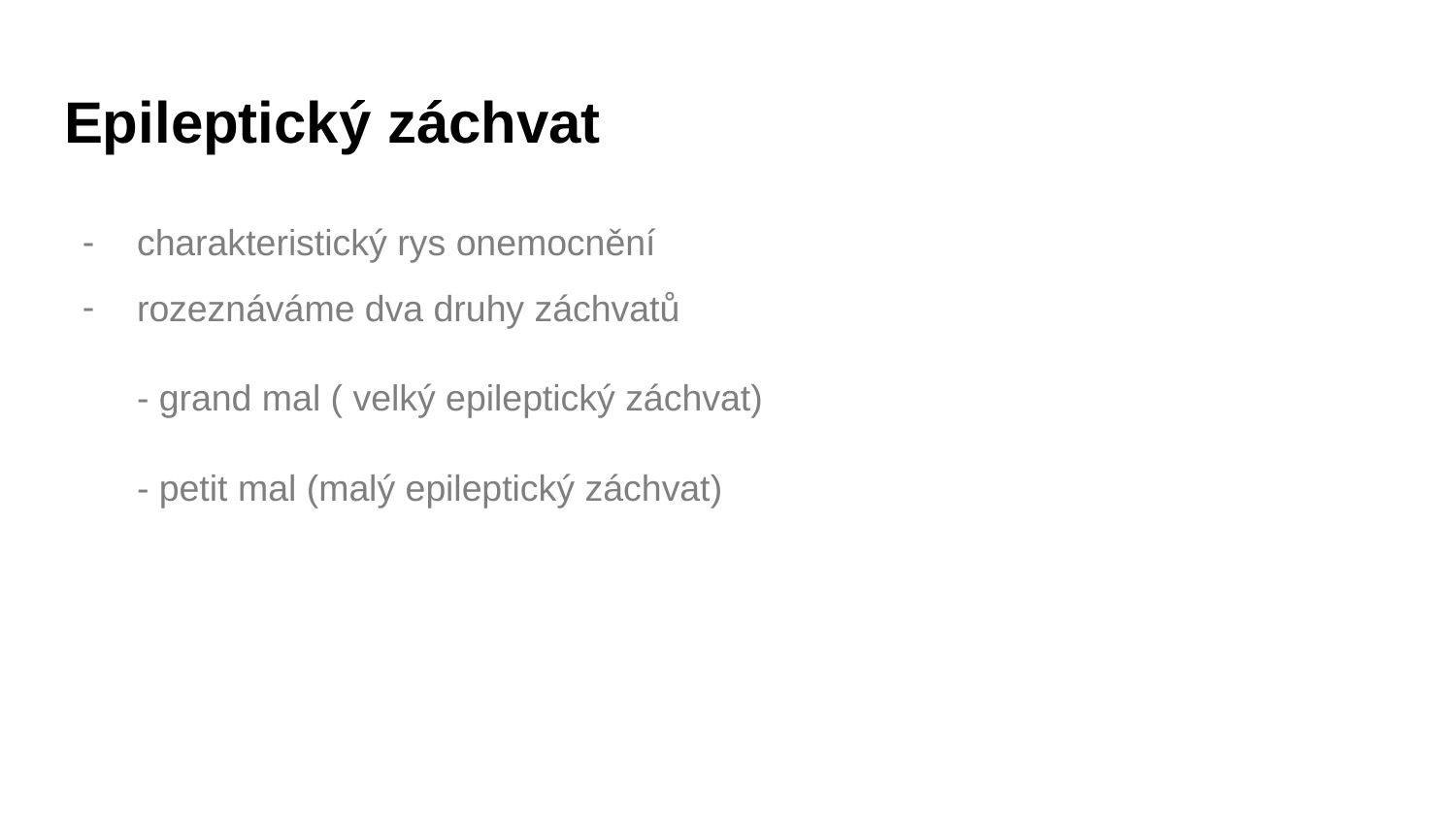

# Epileptický záchvat
charakteristický rys onemocnění
rozeznáváme dva druhy záchvatů
- grand mal ( velký epileptický záchvat)
- petit mal (malý epileptický záchvat)